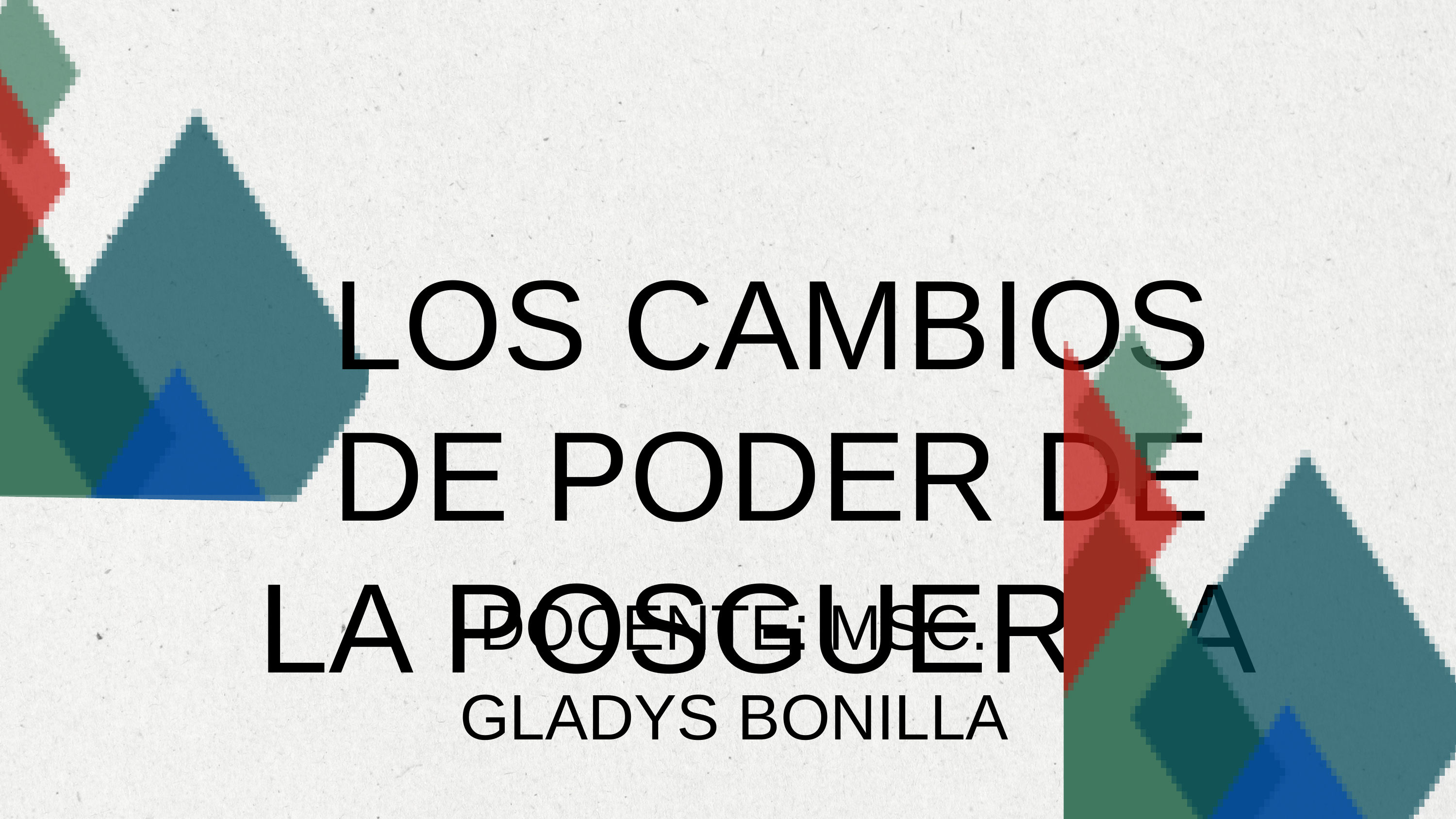

LOS CAMBIOS DE PODER DE LA POSGUERRA

DOCENTE: MSC. GLADYS BONILLA